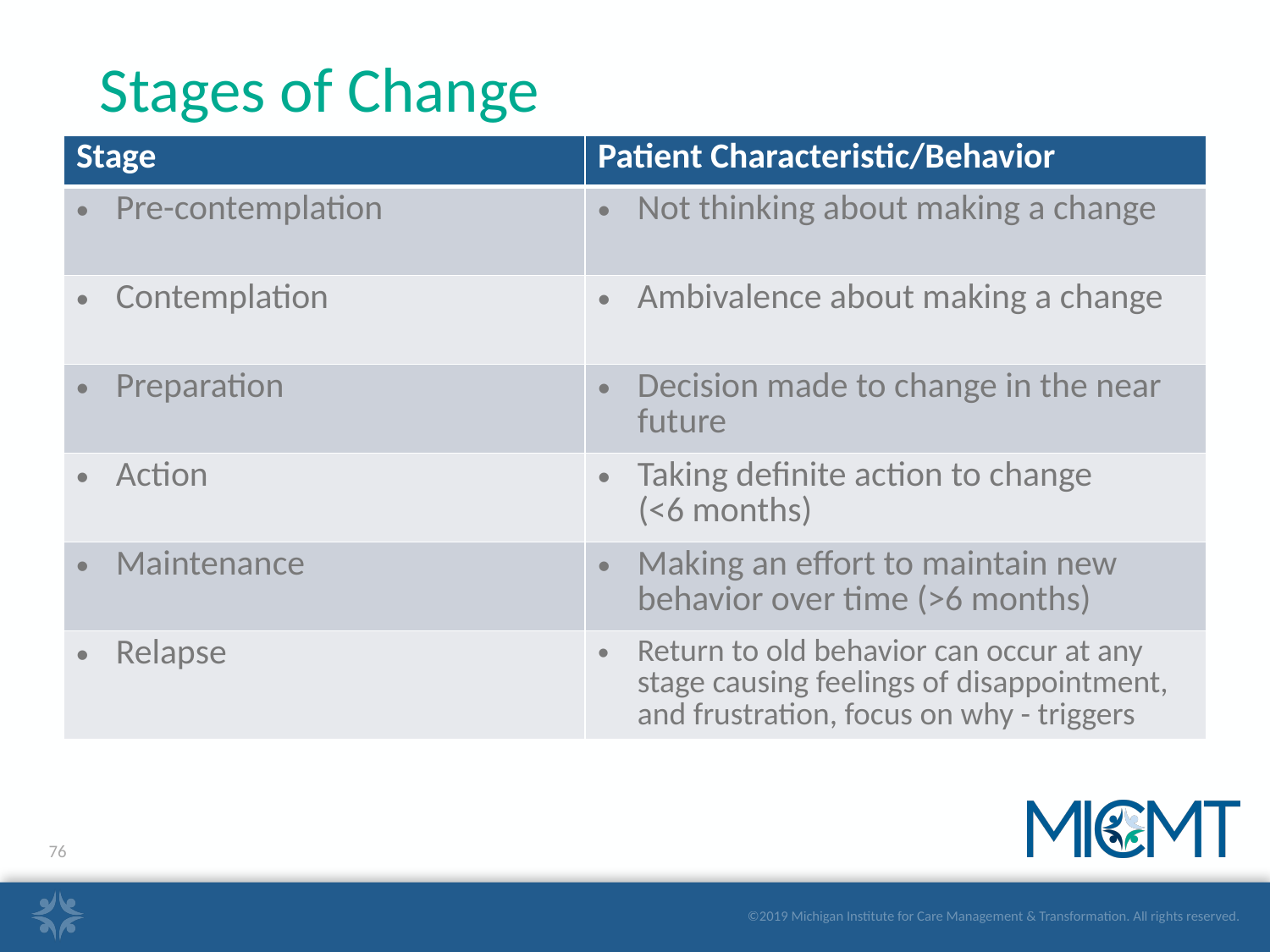

# Stages of Change
| Stage | Patient Characteristic/Behavior |
| --- | --- |
| Pre-contemplation | Not thinking about making a change |
| Contemplation | Ambivalence about making a change |
| Preparation | Decision made to change in the near future |
| Action | Taking definite action to change (<6 months) |
| Maintenance | Making an effort to maintain new behavior over time (>6 months) |
| Relapse | Return to old behavior can occur at any stage causing feelings of disappointment, and frustration, focus on why - triggers |